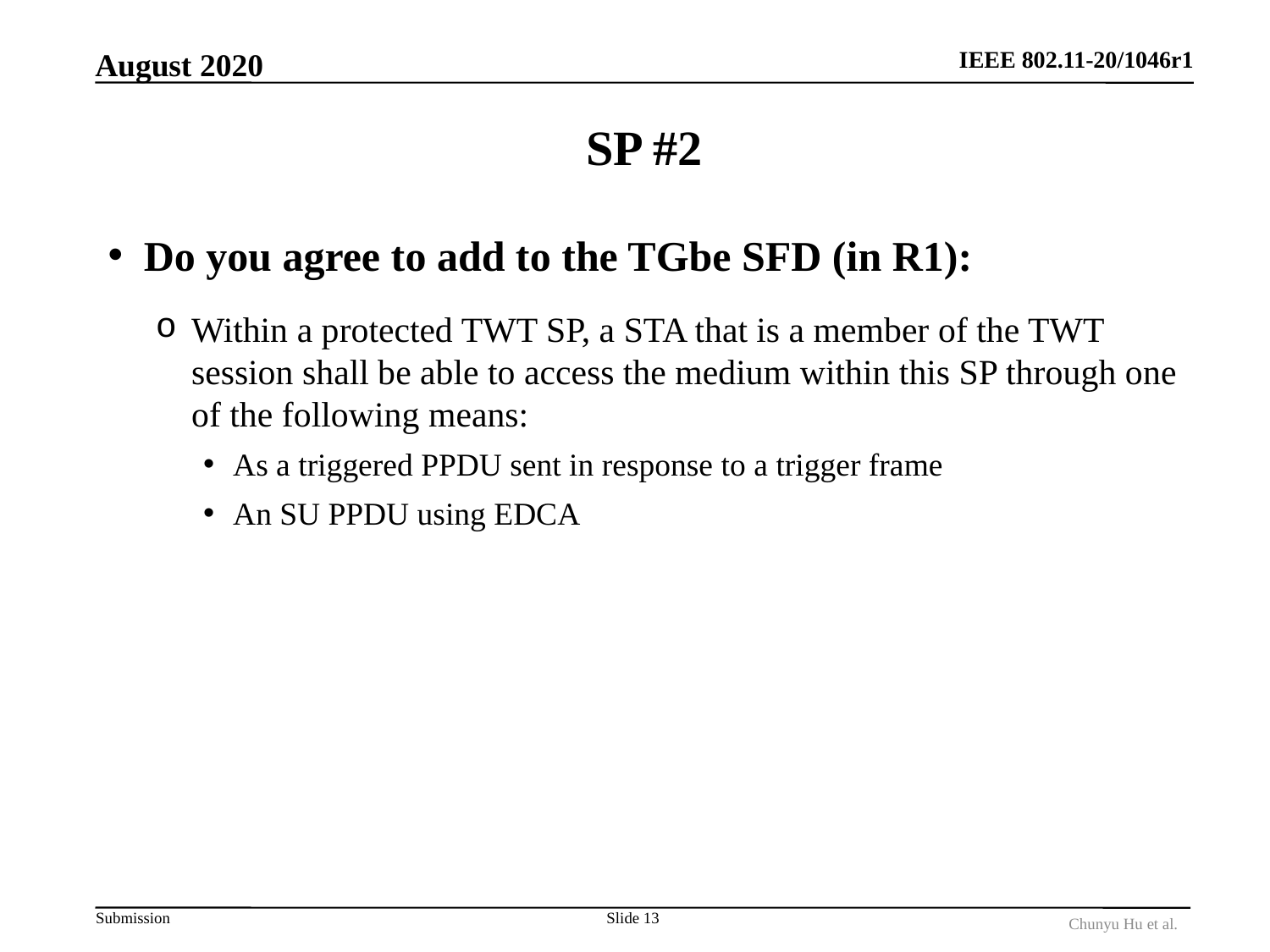

August 2020
# SP #2
Do you agree to add to the TGbe SFD (in R1):
Within a protected TWT SP, a STA that is a member of the TWT session shall be able to access the medium within this SP through one of the following means:
As a triggered PPDU sent in response to a trigger frame
An SU PPDU using EDCA

Slide 13
Chunyu Hu et al.